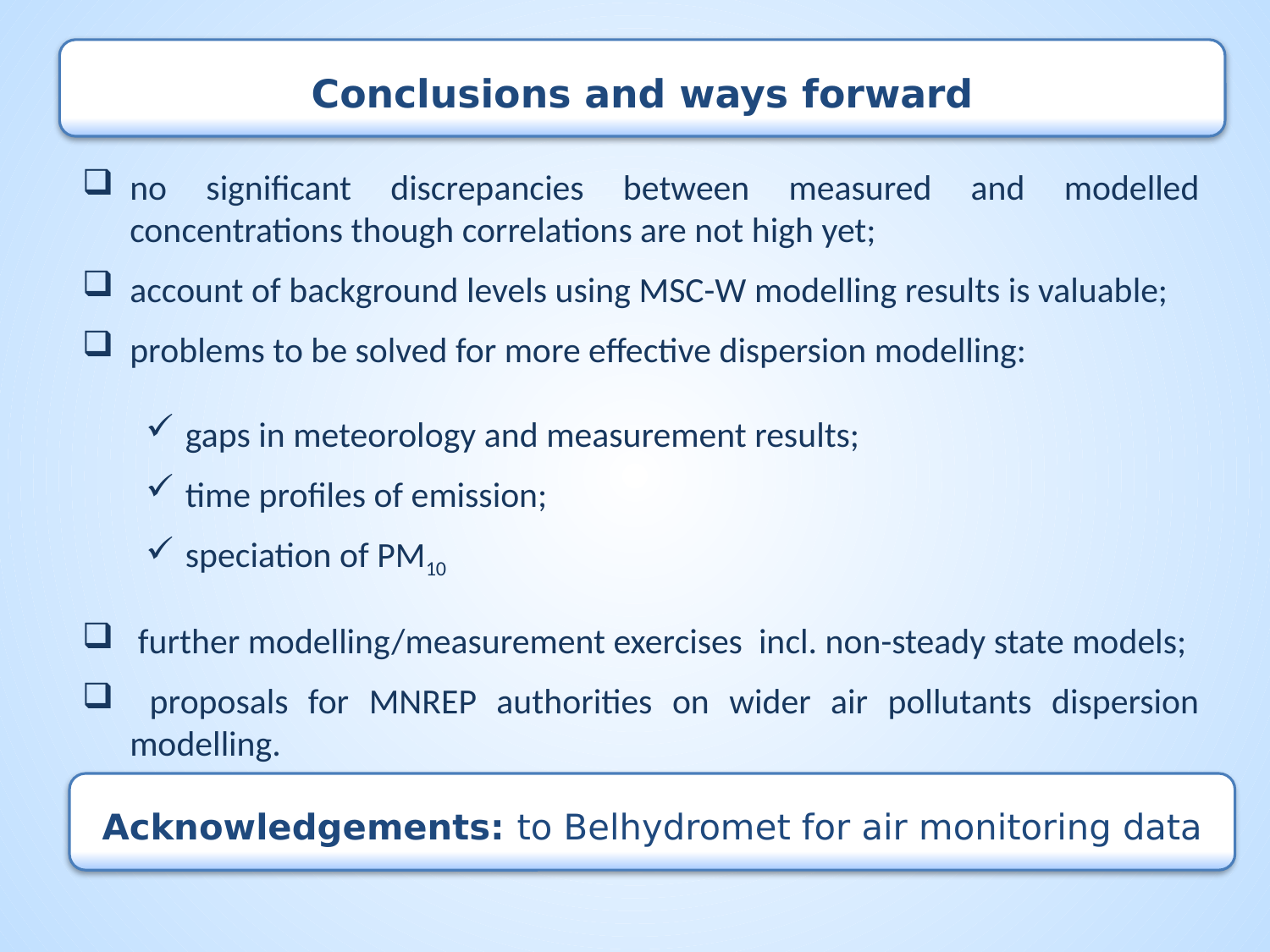

Conclusions and ways forward
no significant discrepancies between measured and modelled concentrations though correlations are not high yet;
account of background levels using MSC-W modelling results is valuable;
problems to be solved for more effective dispersion modelling:
gaps in meteorology and measurement results;
time profiles of emission;
speciation of PM10
 further modelling/measurement exercises  incl. non-steady state models;
 proposals for MNREP authorities on wider air pollutants dispersion modelling.

Acknowledgements: to Belhydromet for air monitoring data